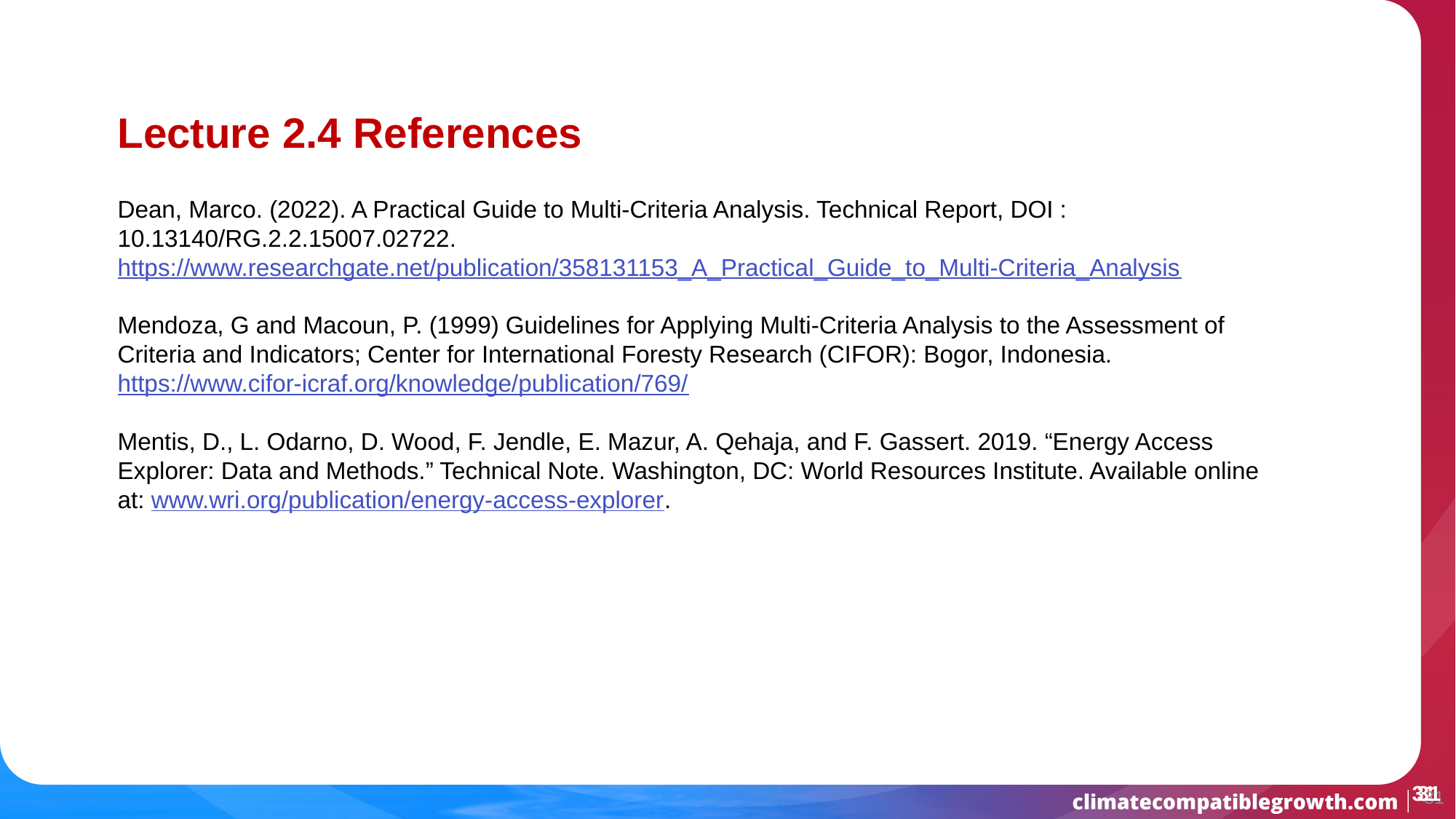

Lecture 2.4 References
Dean, Marco. (2022). A Practical Guide to Multi-Criteria Analysis. Technical Report, DOI : 10.13140/RG.2.2.15007.02722. https://www.researchgate.net/publication/358131153_A_Practical_Guide_to_Multi-Criteria_Analysis

Mendoza, G and Macoun, P. (1999) Guidelines for Applying Multi-Criteria Analysis to the Assessment of Criteria and Indicators; Center for International Foresty Research (CIFOR): Bogor, Indonesia. https://www.cifor-icraf.org/knowledge/publication/769/

Mentis, D., L. Odarno, D. Wood, F. Jendle, E. Mazur, A. Qehaja, and F. Gassert. 2019. “Energy Access Explorer: Data and Methods.” Technical Note. Washington, DC: World Resources Institute. Available online at: www.wri.org/publication/energy-access-explorer.

Mini Lecture Learning Objective
31